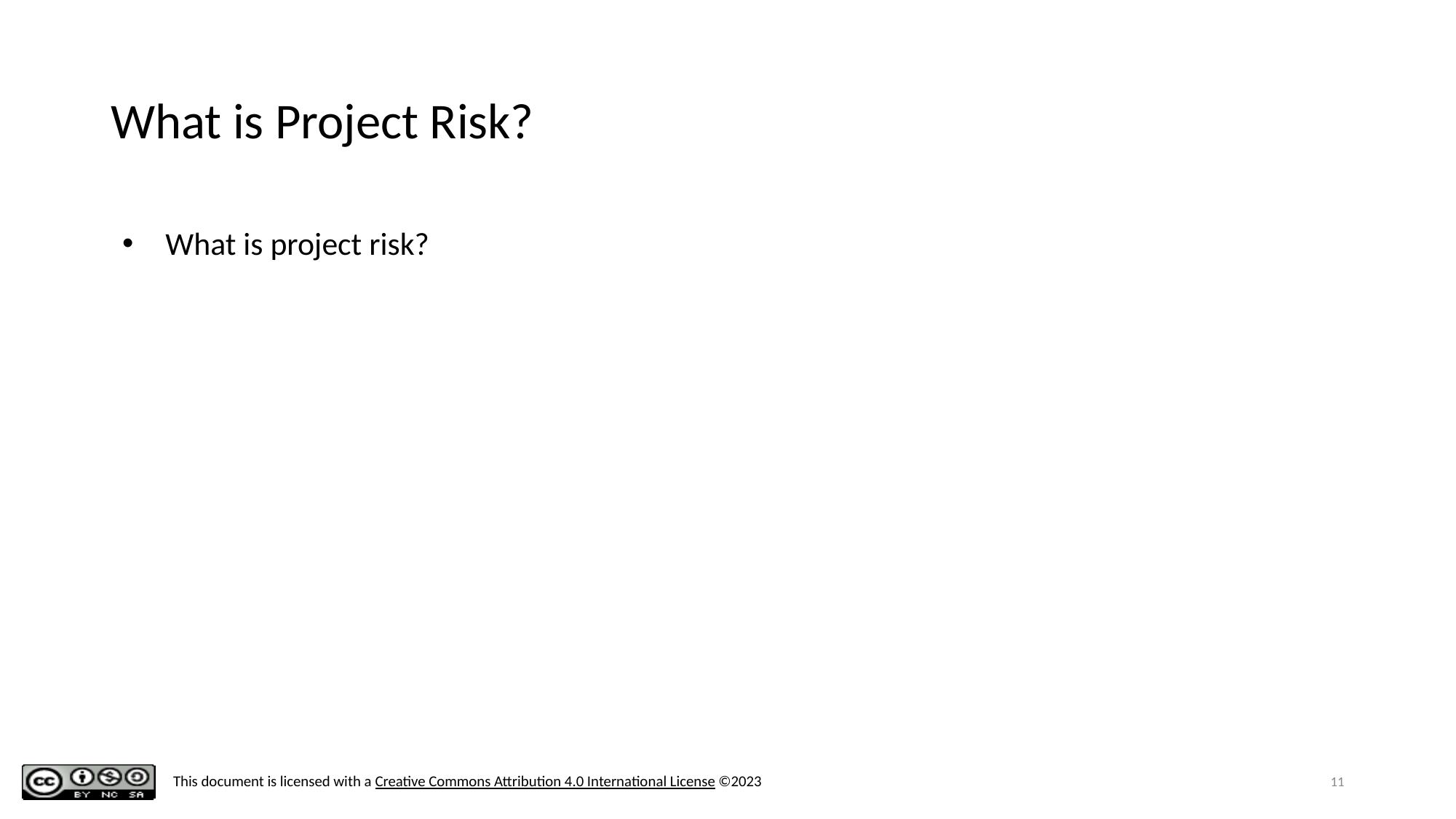

# What is Project Risk?
What is project risk?
11